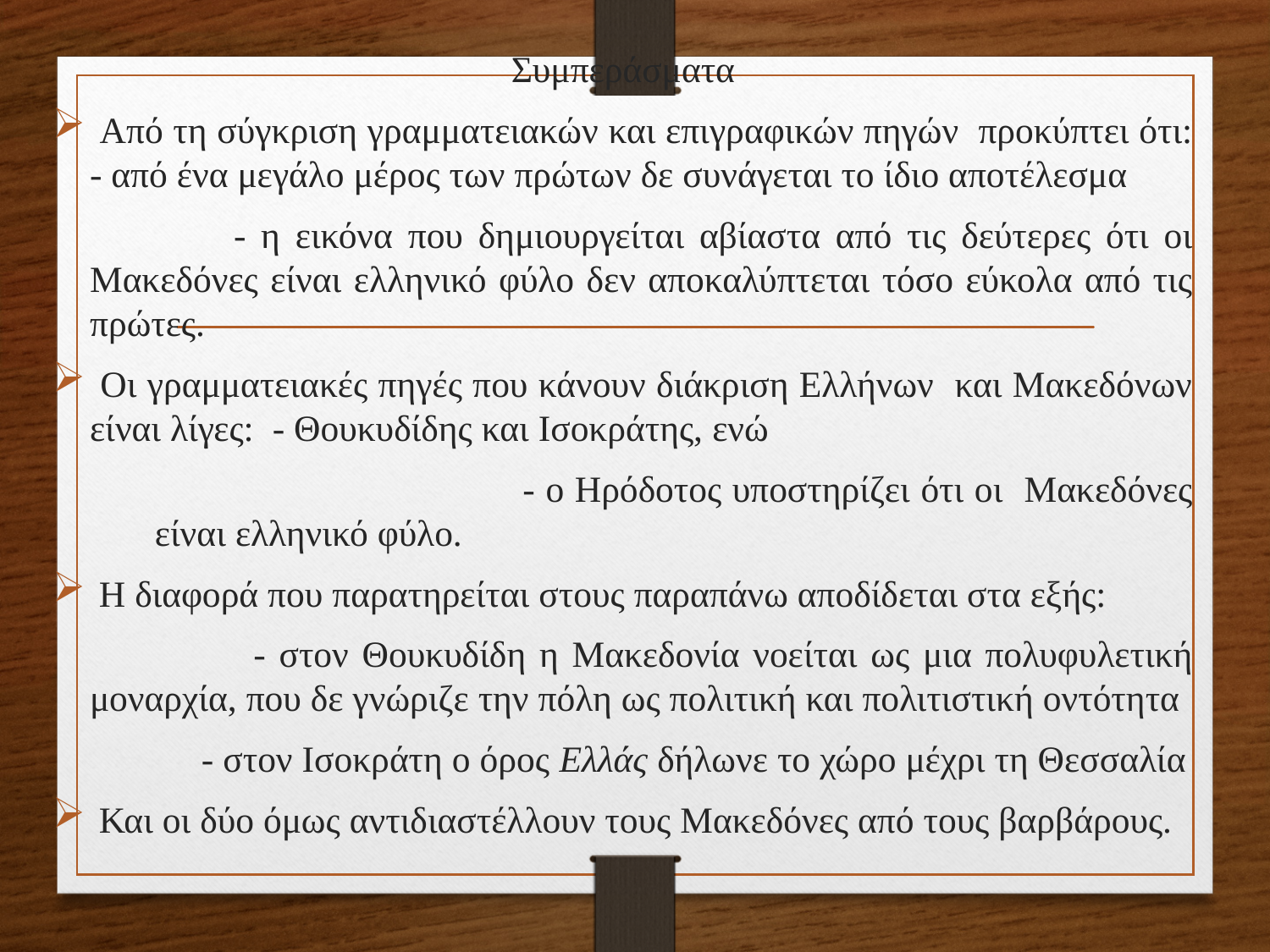

Συμπεράσματα
 Από τη σύγκριση γραμματειακών και επιγραφικών πηγών  προκύπτει ότι: - από ένα μεγάλο μέρος των πρώτων δε συνάγεται το ίδιο αποτέλεσμα
            - η εικόνα που δημιουργείται αβίαστα από τις δεύτερες ότι οι Μακεδόνες είναι ελληνικό φύλο δεν αποκαλύπτεται τόσο εύκολα από τις πρώτες.
 Οι γραμματειακές πηγές που κάνουν διάκριση Ελλήνων  και Μακεδόνων είναι λίγες:  - Θουκυδίδης και Ισοκράτης, ενώ
                                            - ο Ηρόδοτος υποστηρίζει ότι οι  Μακεδόνες 			       είναι ελληνικό φύλο.
 Η διαφορά που παρατηρείται στους παραπάνω αποδίδεται στα εξής:
               - στον Θουκυδίδη η Μακεδονία νοείται ως μια πολυφυλετική μοναρχία, που δε γνώριζε την πόλη ως πολιτική και πολιτιστική οντότητα
                - στον Ισοκράτη ο όρος Ελλάς δήλωνε το χώρο μέχρι τη Θεσσαλία
 Και οι δύο όμως αντιδιαστέλλουν τους Μακεδόνες από τους βαρβάρους.